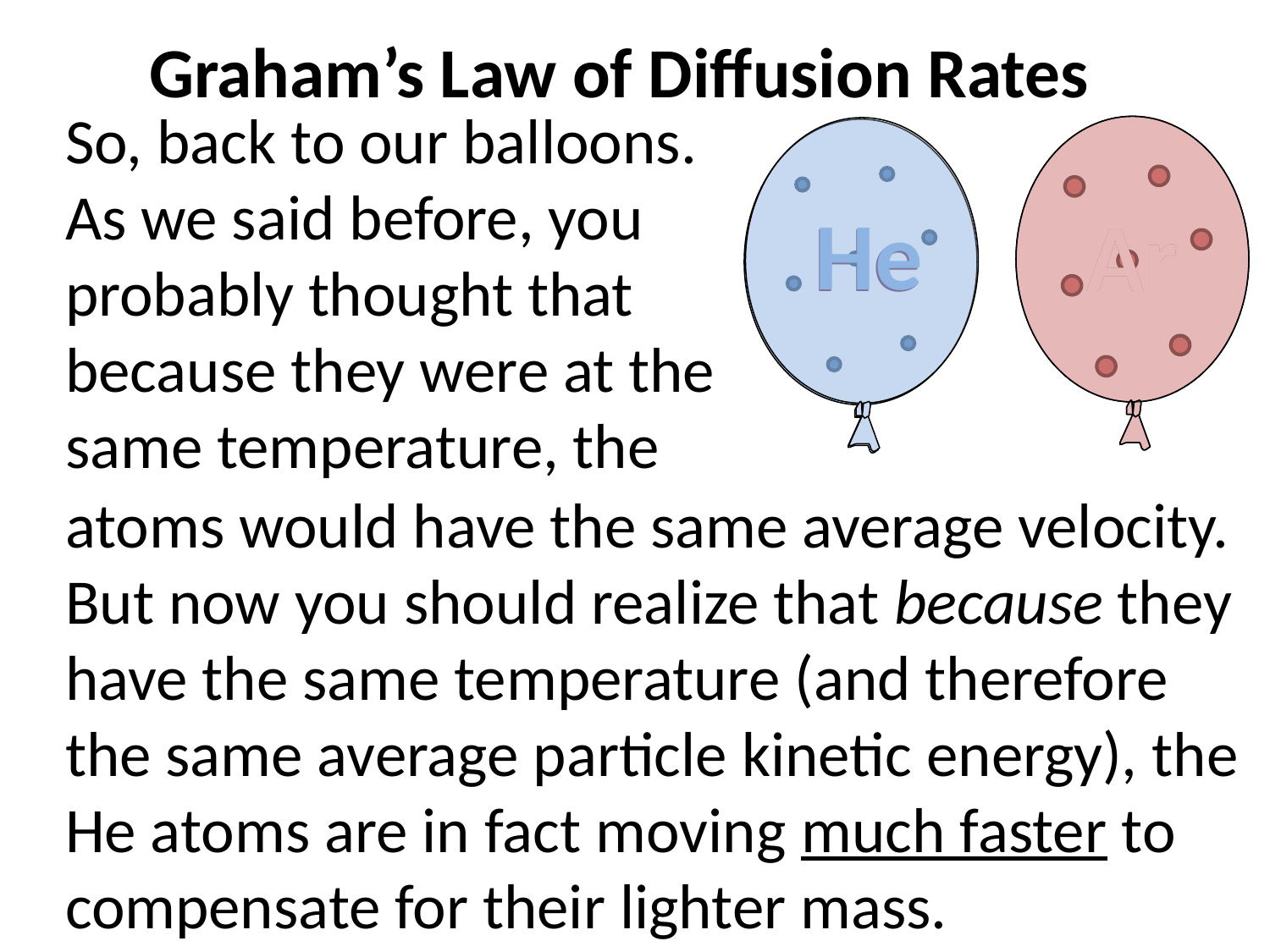

Graham’s Law of Diffusion Rates
So, back to our balloons.   As we said before, you probably thought that because they were at the same temperature, the

Ar

Ar

He

He

atoms would have the same average velocity.
But now you should realize that because they have the same temperature (and therefore the same average particle kinetic energy), the He atoms are in fact moving much faster to compensate for their lighter mass.